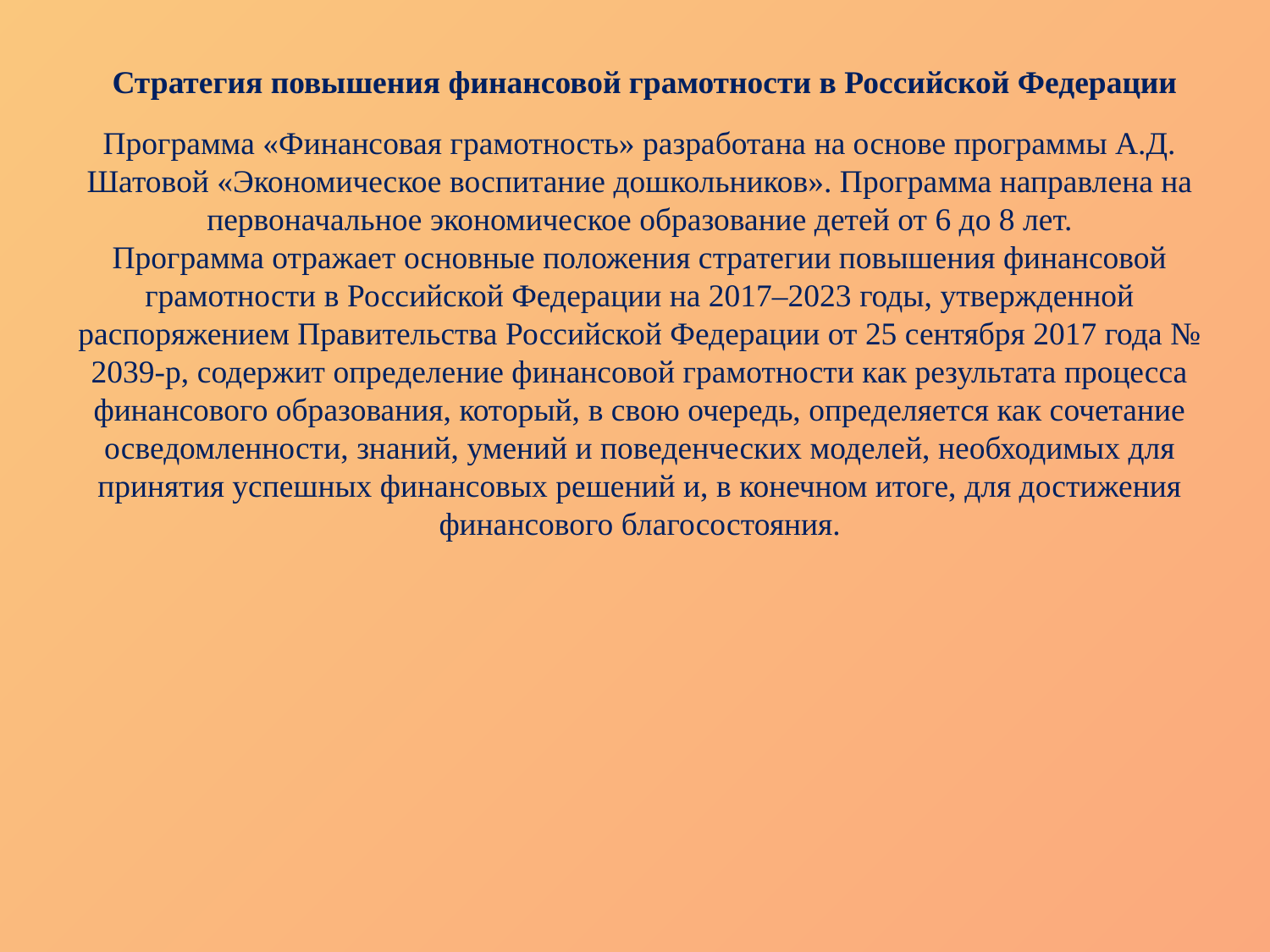

# Стратегия повышения финансовой грамотности в Российской Федерации
Программа «Финансовая грамотность» разработана на основе программы А.Д. Шатовой «Экономическое воспитание дошкольников». Программа направлена на первоначальное экономическое образование детей от 6 до 8 лет.
Программа отражает основные положения стратегии повышения финансовой грамотности в Российской Федерации на 2017–2023 годы, утвержденной распоряжением Правительства Российской Федерации от 25 сентября 2017 года № 2039-р, содержит определение финансовой грамотности как результата процесса финансового образования, который, в свою очередь, определяется как сочетание осведомленности, знаний, умений и поведенческих моделей, необходимых для принятия успешных финансовых решений и, в конечном итоге, для достижения финансового благосостояния.